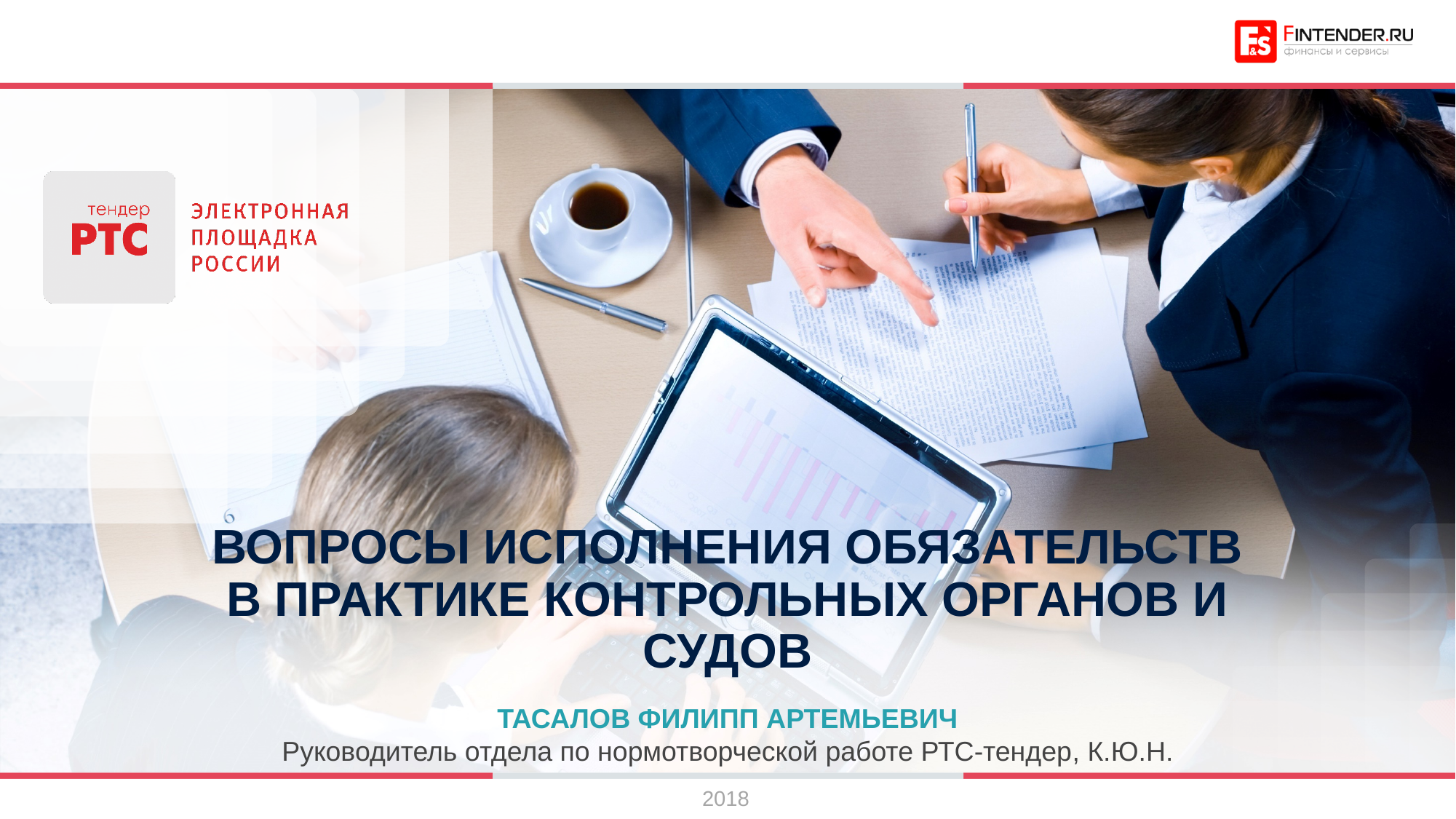

# ВОПРОСЫ ИСПОЛНЕНИЯ ОБЯЗАТЕЛЬСТВ В ПРАКТИКЕ КОНТРОЛЬНЫХ ОРГАНОВ И СУДОВ
Тасалов Филипп Артемьевич
Руководитель отдела по нормотворческой работе РТС-тендер, к.ю.н.